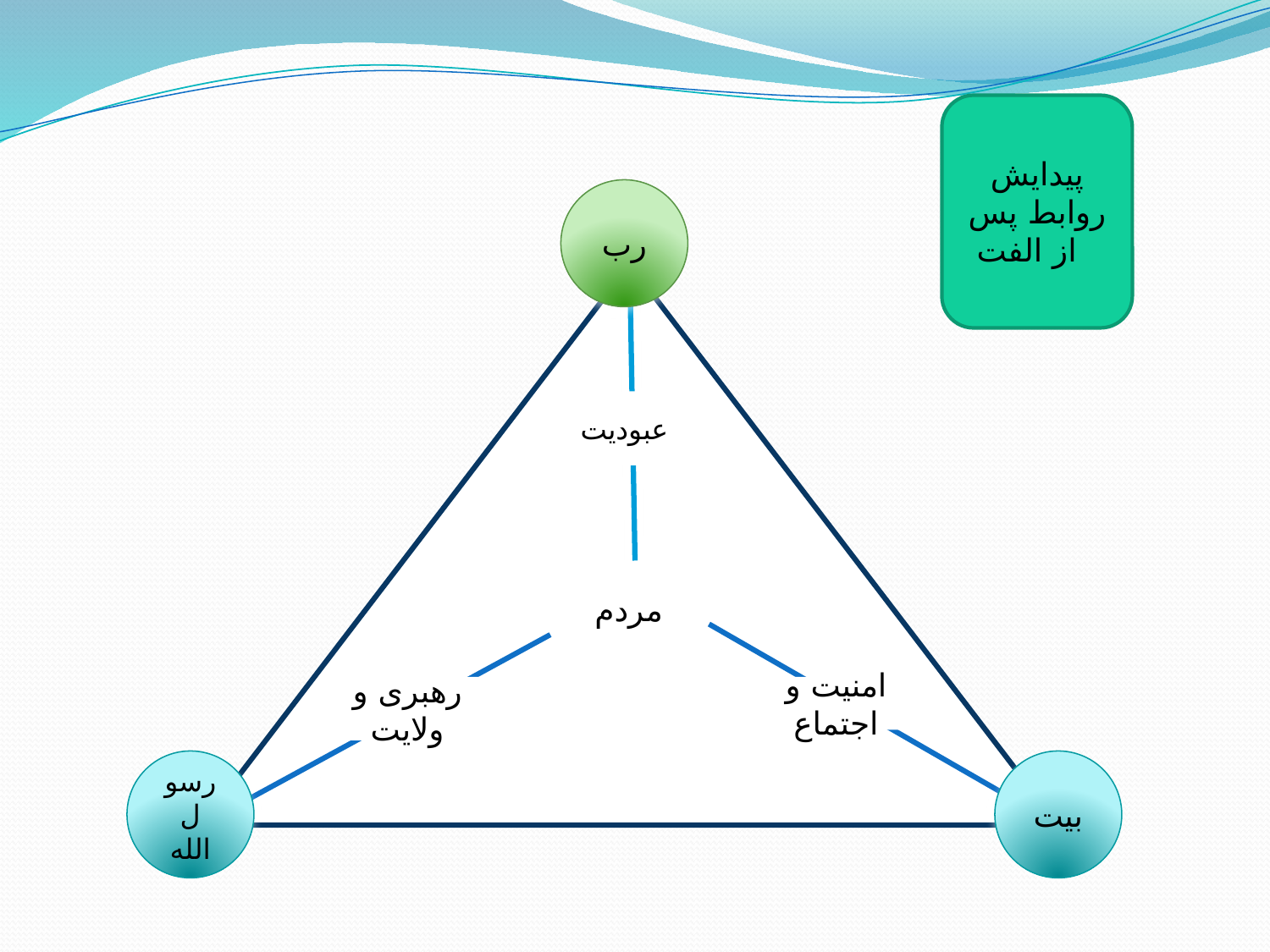

پیدایش روابط پس از الفت
رب

عبودیت
مردم
رهبری و ولایت
امنیت و اجتماع
رسول الله
بیت